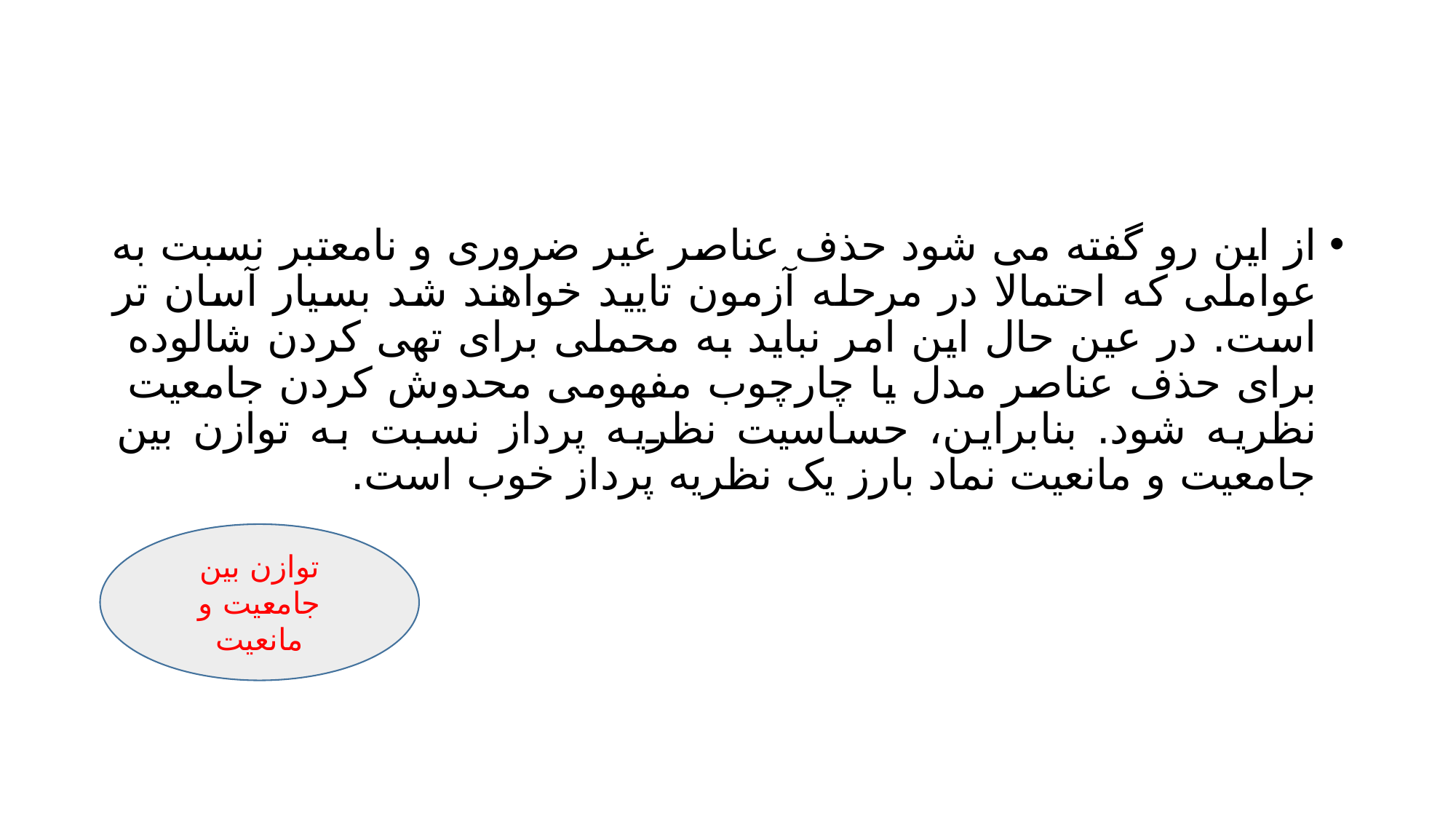

#
از این رو گفته می شود حذف عناصر غیر ضروری و نامعتبر نسبت به عواملی که احتمالا در مرحله آزمون تایید خواهند شد بسیار آسان تر است. در عین حال این امر نباید به محملی برای تهی کردن شالوده  برای حذف عناصر مدل یا چارچوب مفهومی محدوش کردن جامعیت  نظریه شود. بنابراین، حساسیت نظریه پرداز نسبت به توازن بین جامعیت و مانعیت نماد بارز یک نظریه پرداز خوب است.

توازن بین جامعیت و مانعیت